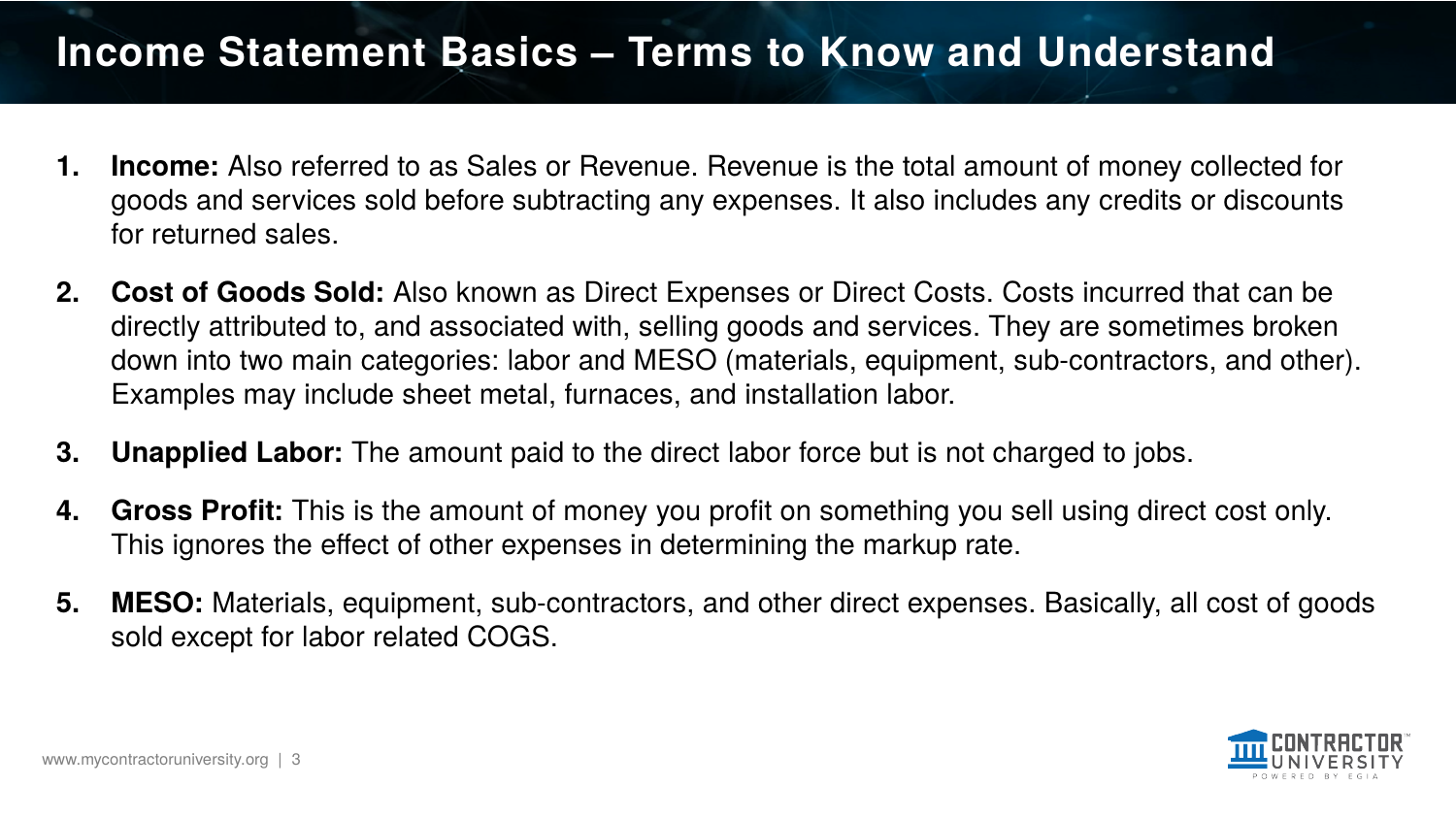

# Income Statement Basics – Terms to Know and Understand
Income: Also referred to as Sales or Revenue. Revenue is the total amount of money collected for goods and services sold before subtracting any expenses. It also includes any credits or discounts for returned sales.
Cost of Goods Sold: Also known as Direct Expenses or Direct Costs. Costs incurred that can be directly attributed to, and associated with, selling goods and services. They are sometimes broken down into two main categories: labor and MESO (materials, equipment, sub-contractors, and other). Examples may include sheet metal, furnaces, and installation labor.
Unapplied Labor: The amount paid to the direct labor force but is not charged to jobs.
Gross Profit: This is the amount of money you profit on something you sell using direct cost only. This ignores the effect of other expenses in determining the markup rate.
MESO: Materials, equipment, sub-contractors, and other direct expenses. Basically, all cost of goods sold except for labor related COGS.